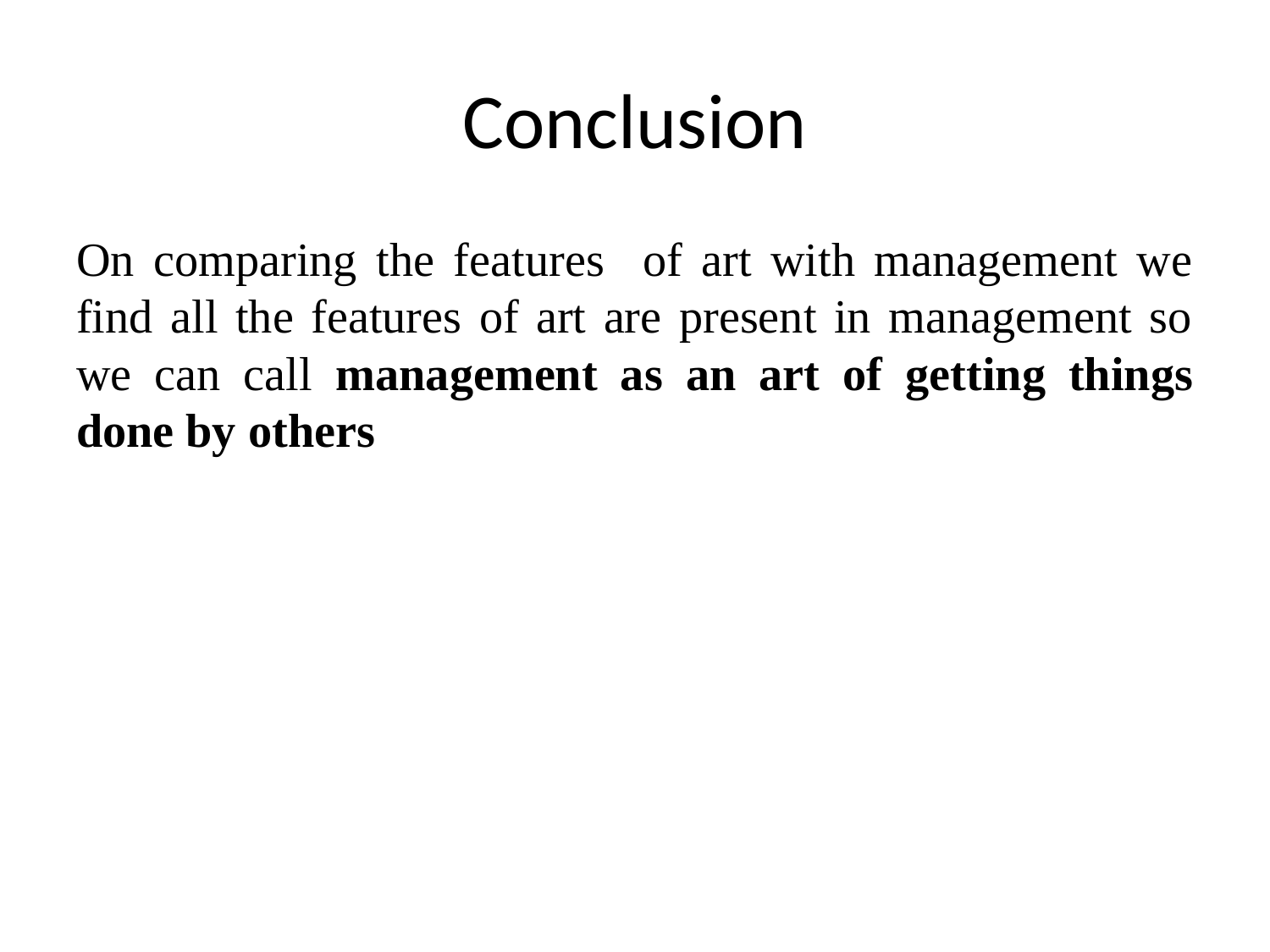

# Conclusion
On comparing the features  of art with management we find all the features of art are present in management so we can call management as an art of getting things done by others